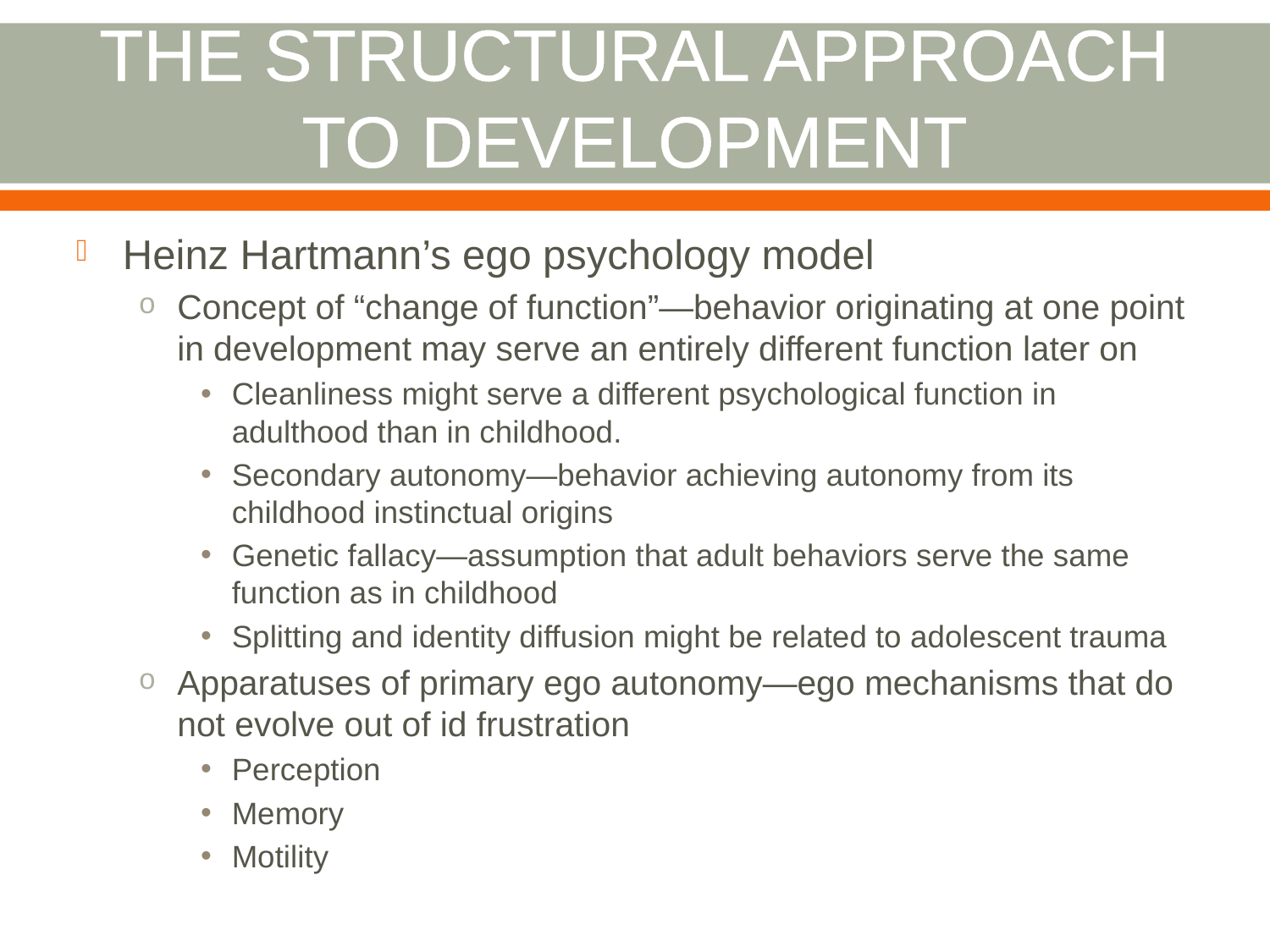

# The Structural Approach To Development
Heinz Hartmann’s ego psychology model
Concept of “change of function”—behavior originating at one point in development may serve an entirely different function later on
Cleanliness might serve a different psychological function in adulthood than in childhood.
Secondary autonomy—behavior achieving autonomy from its childhood instinctual origins
Genetic fallacy—assumption that adult behaviors serve the same function as in childhood
Splitting and identity diffusion might be related to adolescent trauma
Apparatuses of primary ego autonomy—ego mechanisms that do not evolve out of id frustration
Perception
Memory
Motility